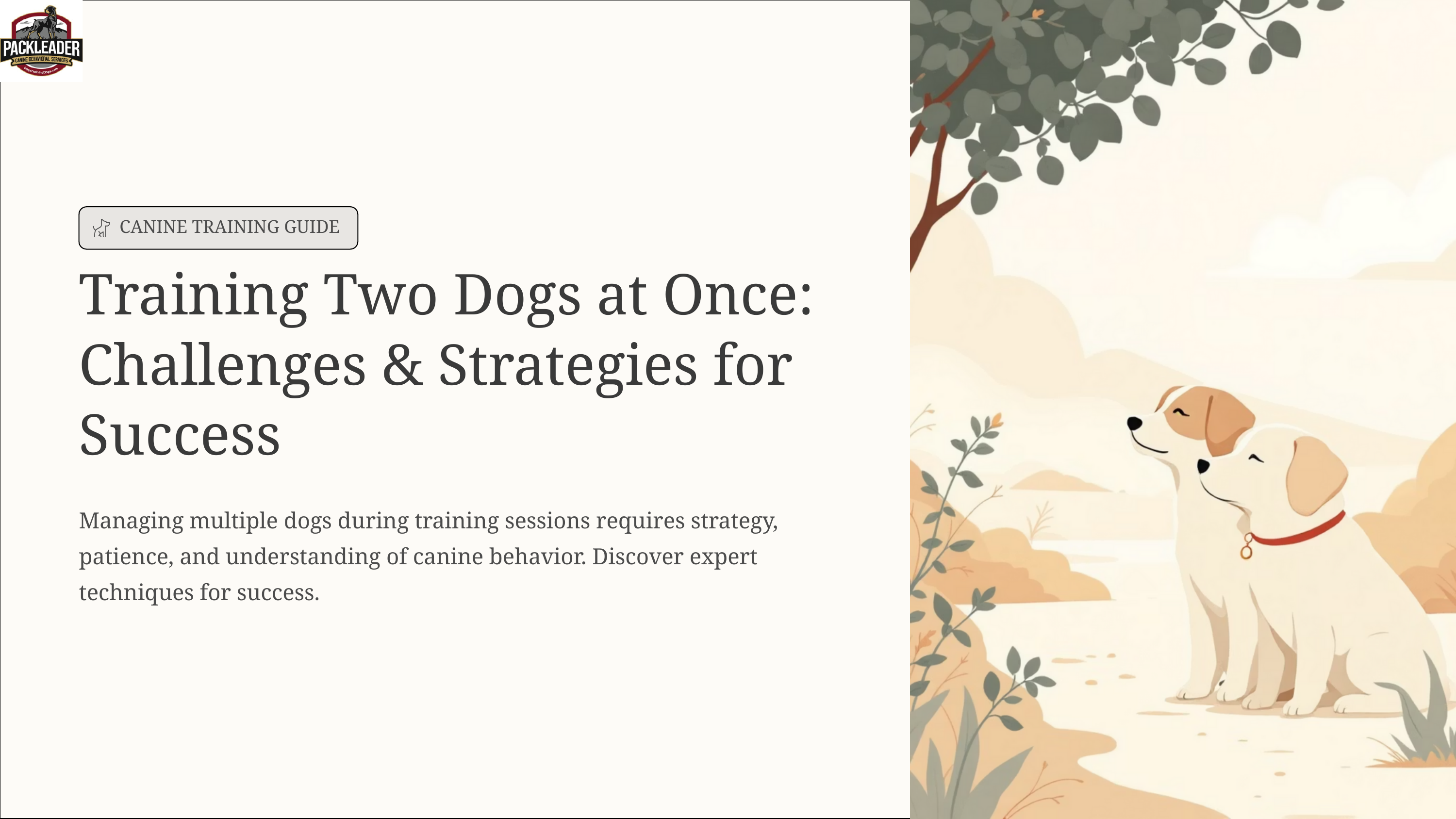

CANINE TRAINING GUIDE

Training Two Dogs at Once: Challenges & Strategies for Success
Managing multiple dogs during training sessions requires strategy, patience, and understanding of canine behavior. Discover expert techniques for success.